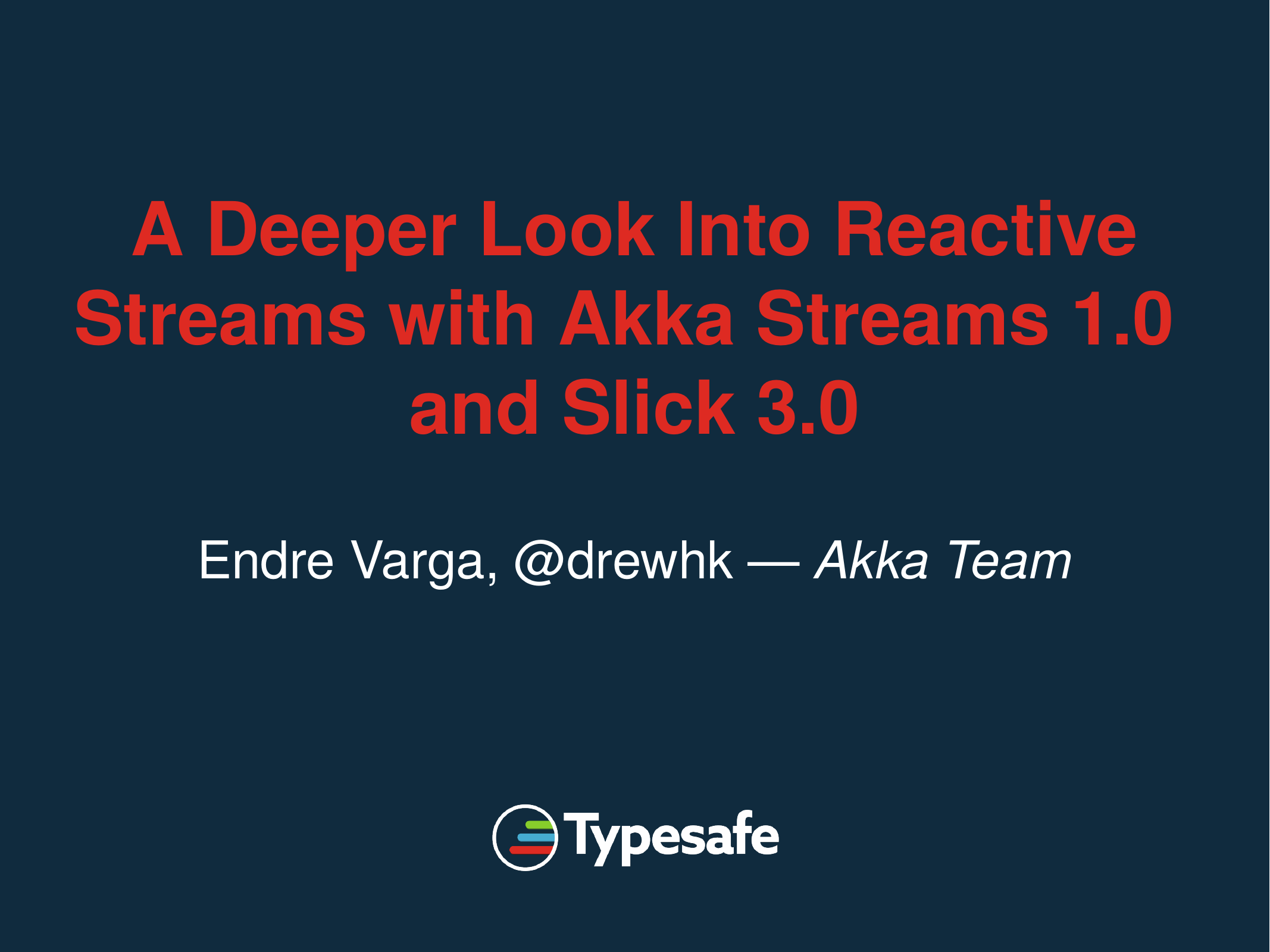

A Deeper Look Into Reactive Streams with Akka Streams 1.0
and Slick 3.0

Endre Varga, @drewhk — Akka Team